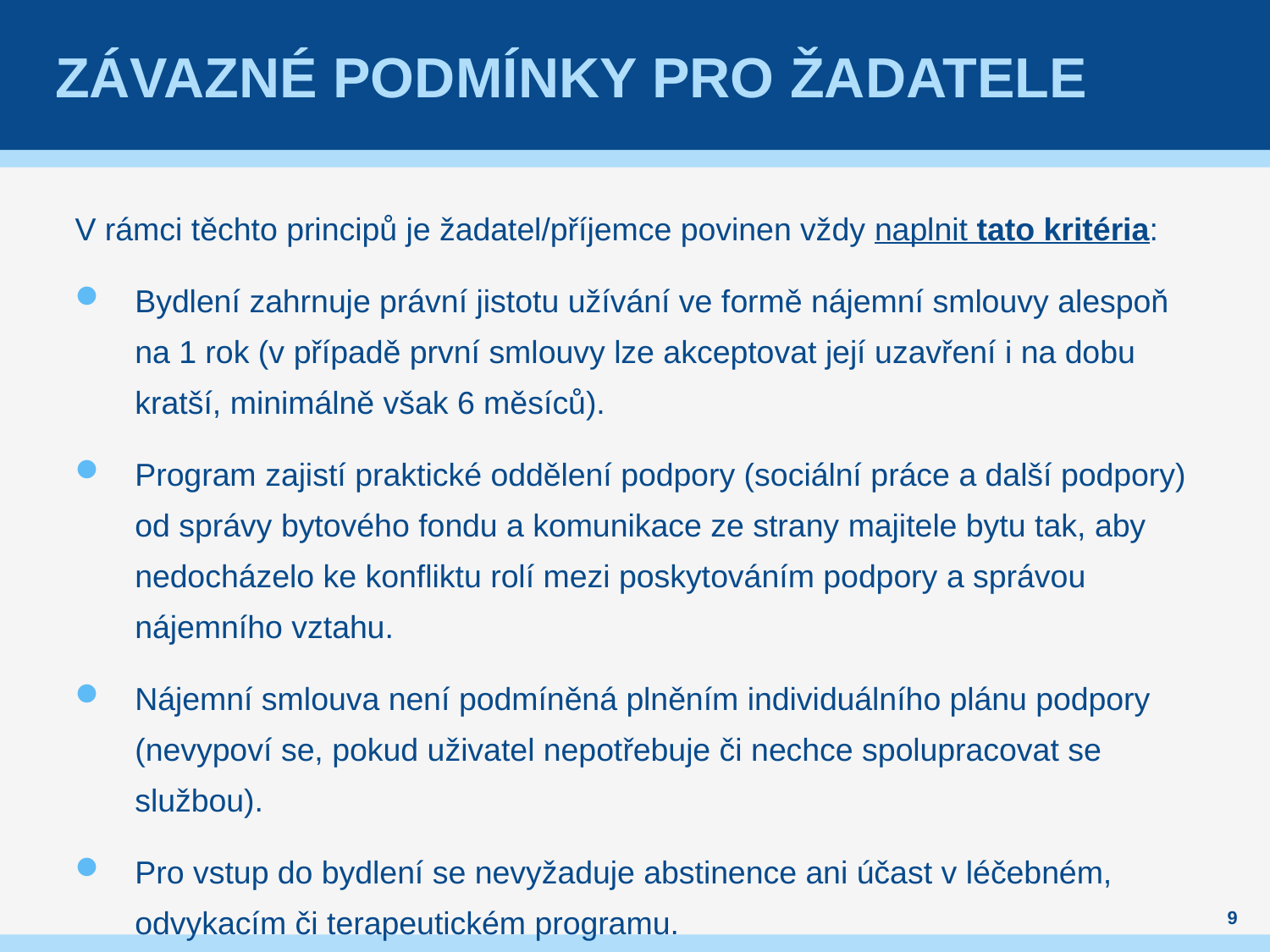

# Závazné podmínky pro žadatele
V rámci těchto principů je žadatel/příjemce povinen vždy naplnit tato kritéria:
Bydlení zahrnuje právní jistotu užívání ve formě nájemní smlouvy alespoň na 1 rok (v případě první smlouvy lze akceptovat její uzavření i na dobu kratší, minimálně však 6 měsíců).
Program zajistí praktické oddělení podpory (sociální práce a další podpory) od správy bytového fondu a komunikace ze strany majitele bytu tak, aby nedocházelo ke konfliktu rolí mezi poskytováním podpory a správou nájemního vztahu.
Nájemní smlouva není podmíněná plněním individuálního plánu podpory (nevypoví se, pokud uživatel nepotřebuje či nechce spolupracovat se službou).
Pro vstup do bydlení se nevyžaduje abstinence ani účast v léčebném, odvykacím či terapeutickém programu.
9